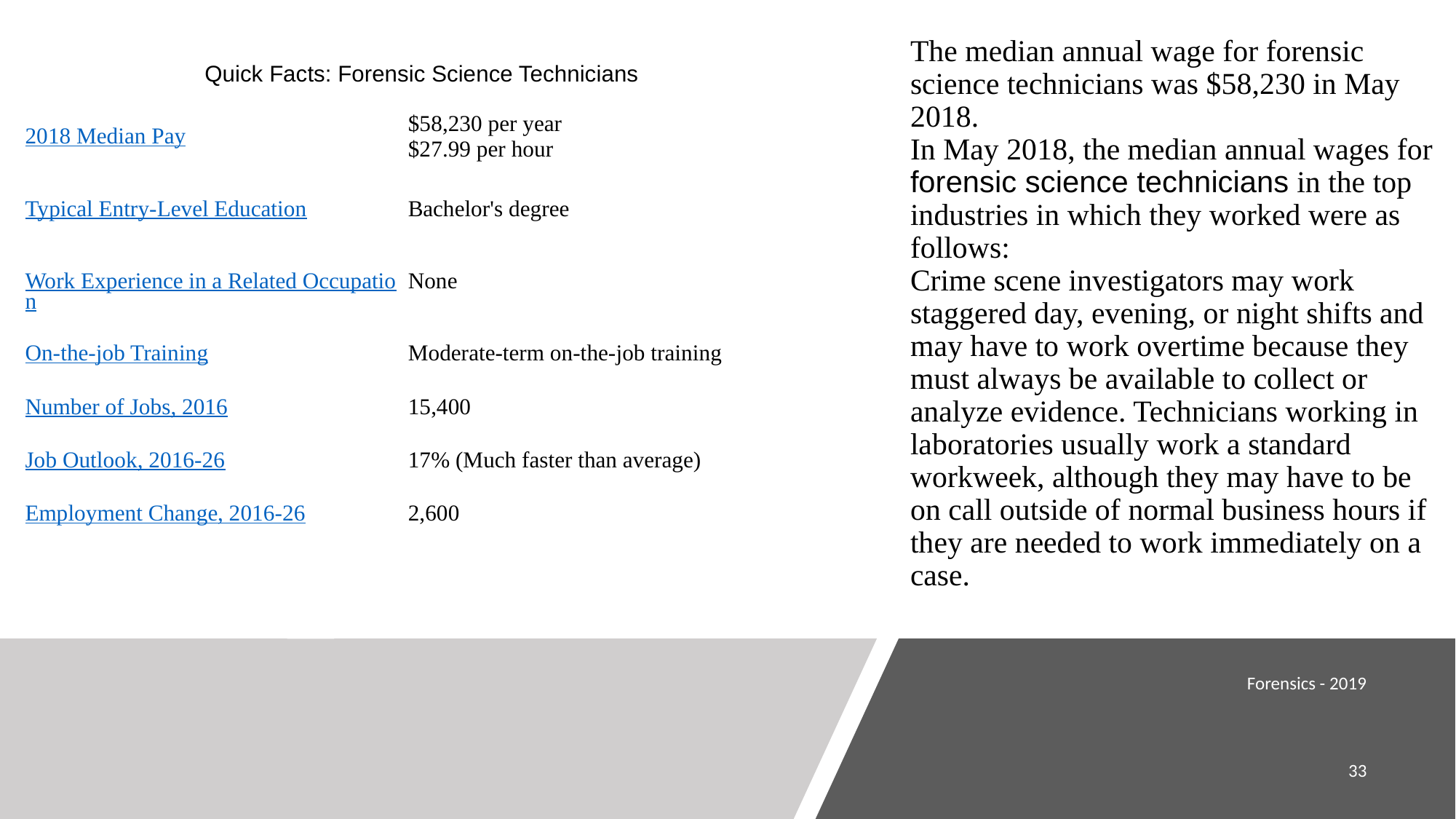

| Quick Facts: Forensic Science Technicians |  |
| --- | --- |
| 2018 Median Pay | $58,230 per year $27.99 per hour |
| Typical Entry-Level Education | Bachelor's degree |
| Work Experience in a Related Occupation | None |
| On-the-job Training | Moderate-term on-the-job training |
| Number of Jobs, 2016 | 15,400 |
| Job Outlook, 2016-26 | 17% (Much faster than average) |
| Employment Change, 2016-26 | 2,600 |
The median annual wage for forensic science technicians was $58,230 in May 2018.
In May 2018, the median annual wages for forensic science technicians in the top industries in which they worked were as follows:
Crime scene investigators may work staggered day, evening, or night shifts and may have to work overtime because they must always be available to collect or analyze evidence. Technicians working in laboratories usually work a standard workweek, although they may have to be on call outside of normal business hours if they are needed to work immediately on a case.

Forensics - 2019
33